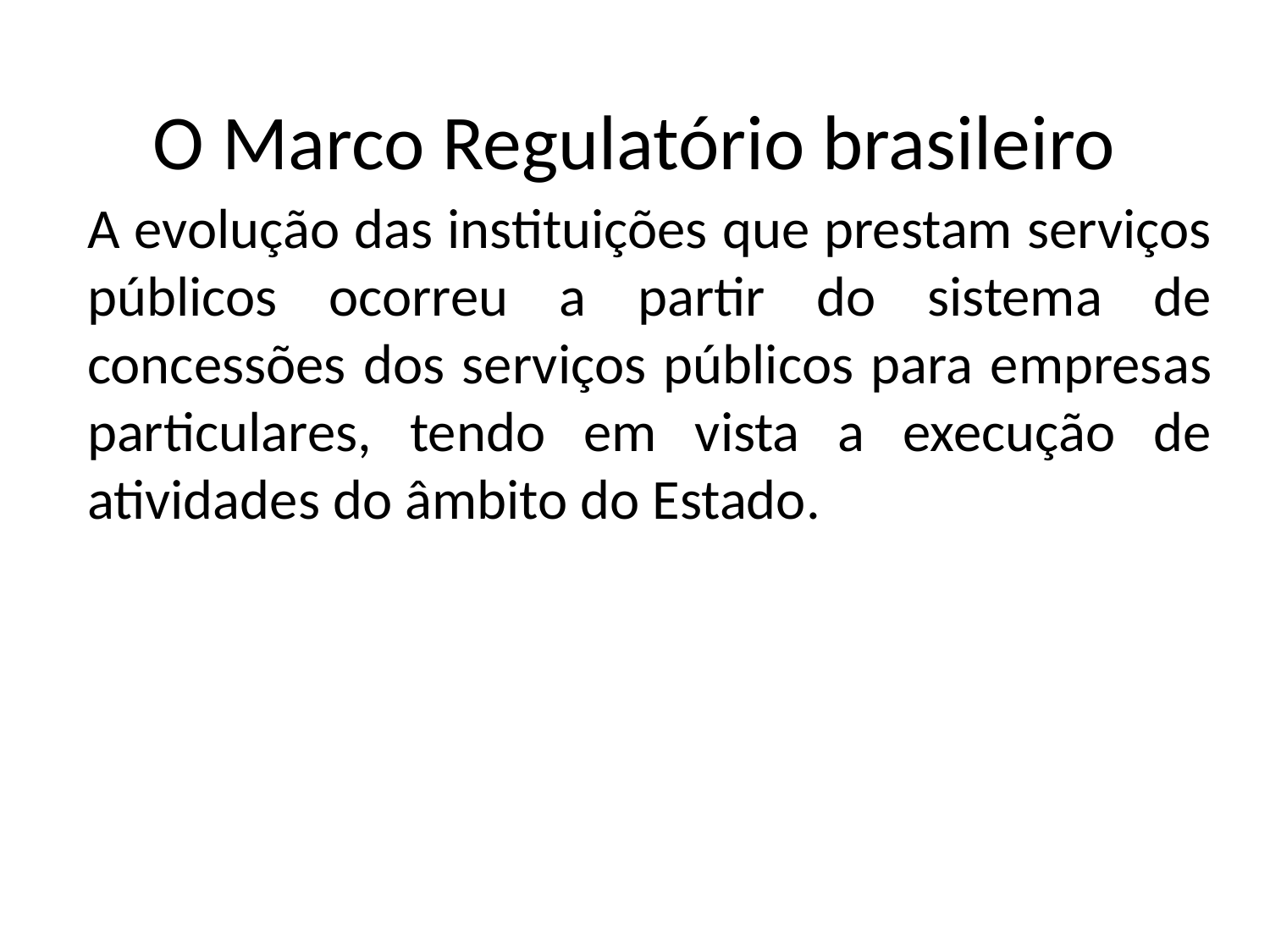

O Marco Regulatório brasileiro
A evolução das instituições que prestam serviços públicos ocorreu a partir do sistema de concessões dos serviços públicos para empresas particulares, tendo em vista a execução de atividades do âmbito do Estado.